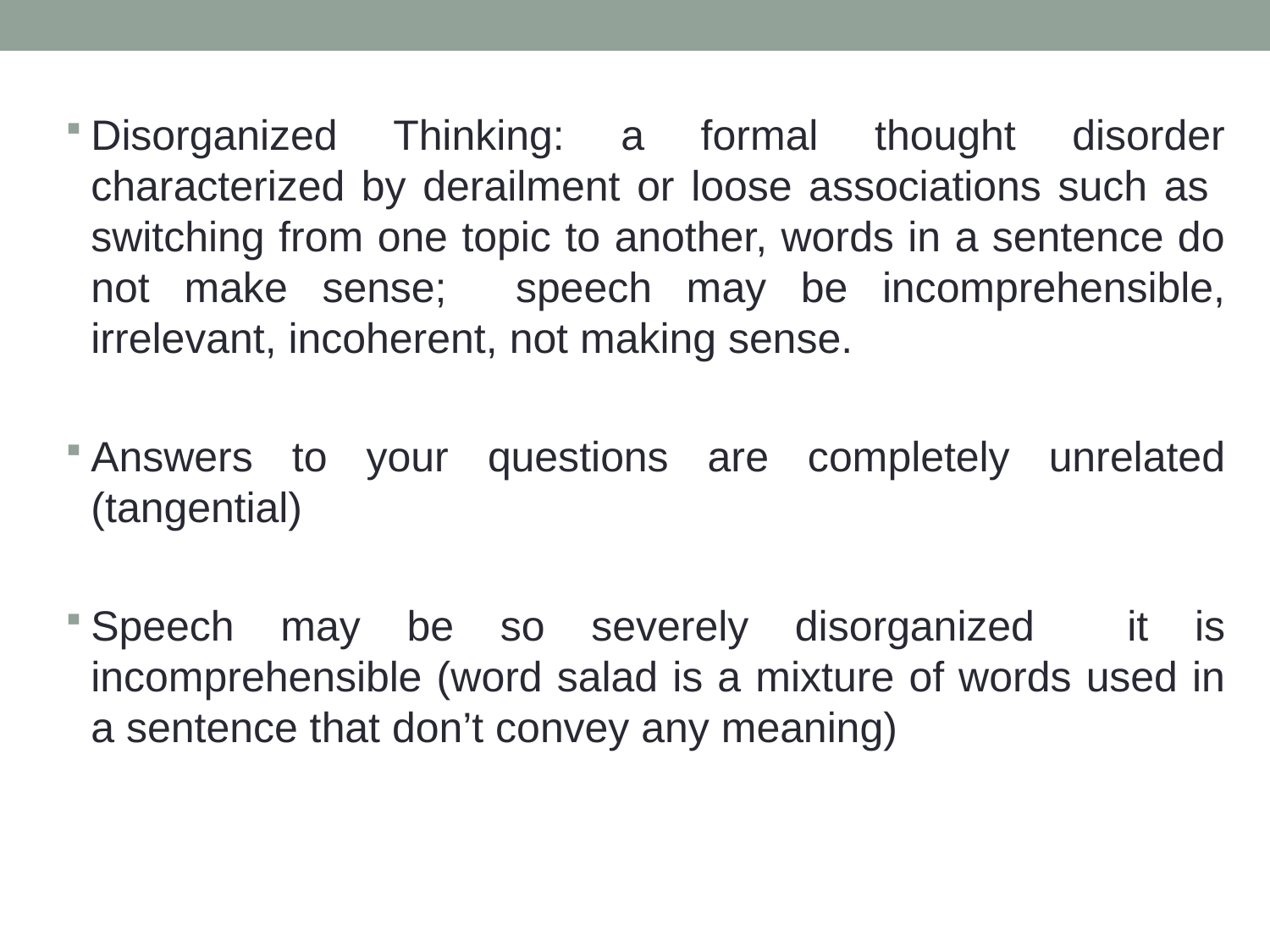

Disorganized Thinking: a formal thought disorder characterized by derailment or loose associations such as  switching from one topic to another, words in a sentence do not make sense;  speech may be incomprehensible, irrelevant, incoherent, not making sense.

Answers to your questions are completely unrelated (tangential)

Speech may be so severely disorganized  it is incomprehensible (word salad is a mixture of words used in a sentence that don’t convey any meaning)